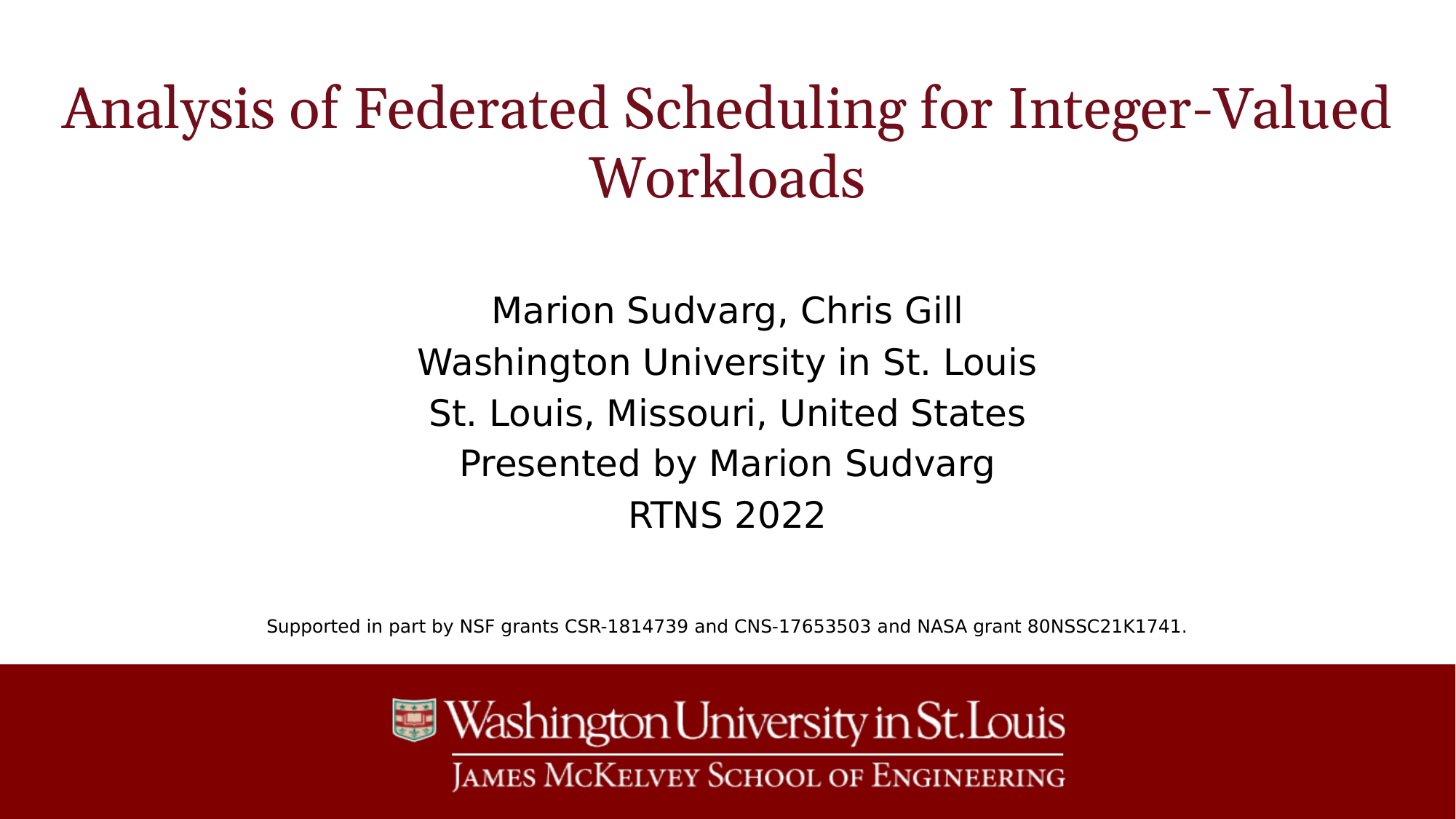

# Analysis of Federated Scheduling for Integer-Valued Workloads
Marion Sudvarg, Chris Gill
Washington University in St. Louis
St. Louis, Missouri, United States
Presented by Marion Sudvarg
RTNS 2022

Supported in part by NSF grants CSR-1814739 and CNS-17653503 and NASA grant 80NSSC21K1741.
1